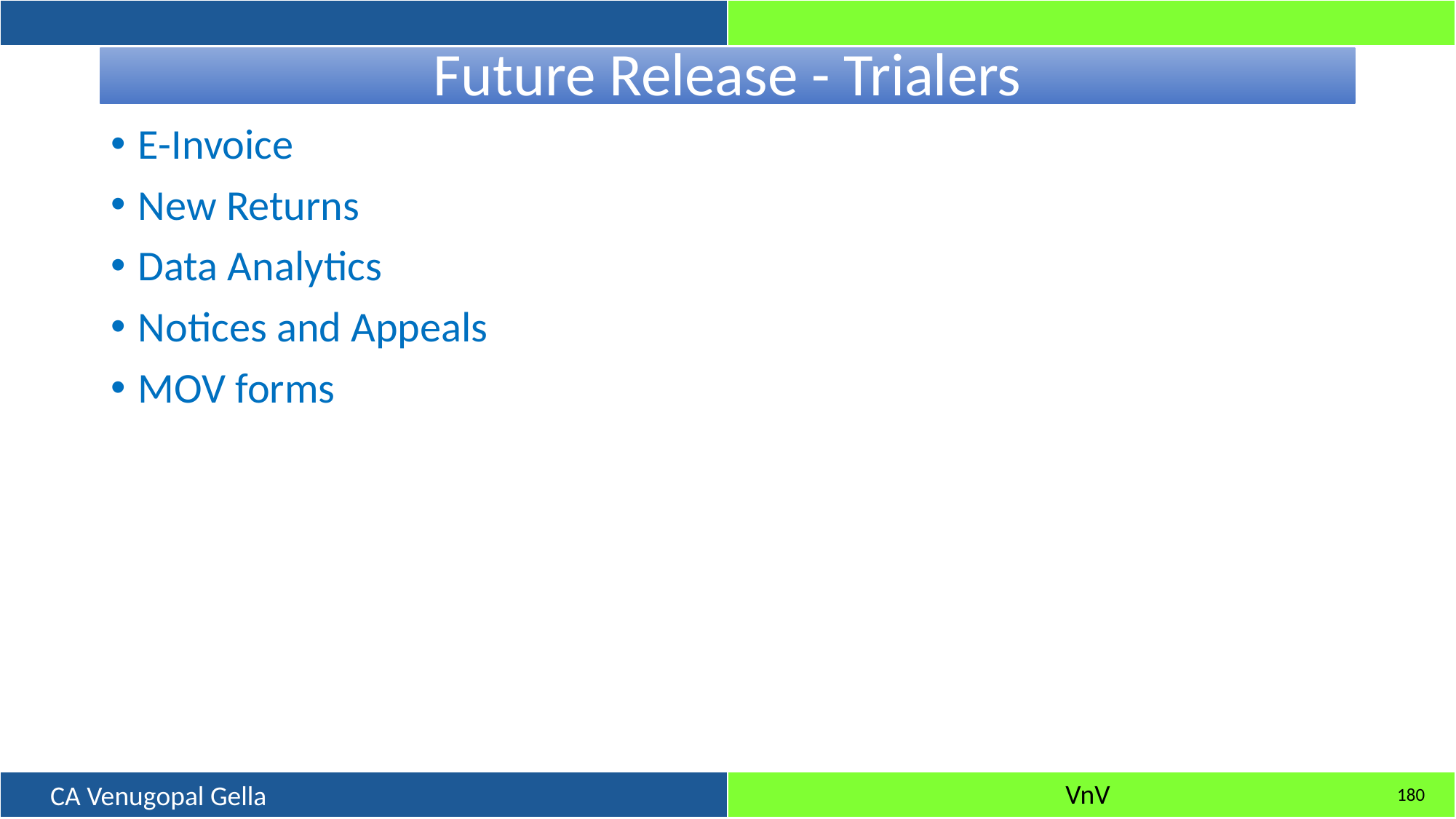

# Future Release - Trialers
E-Invoice
New Returns
Data Analytics
Notices and Appeals
MOV forms
180